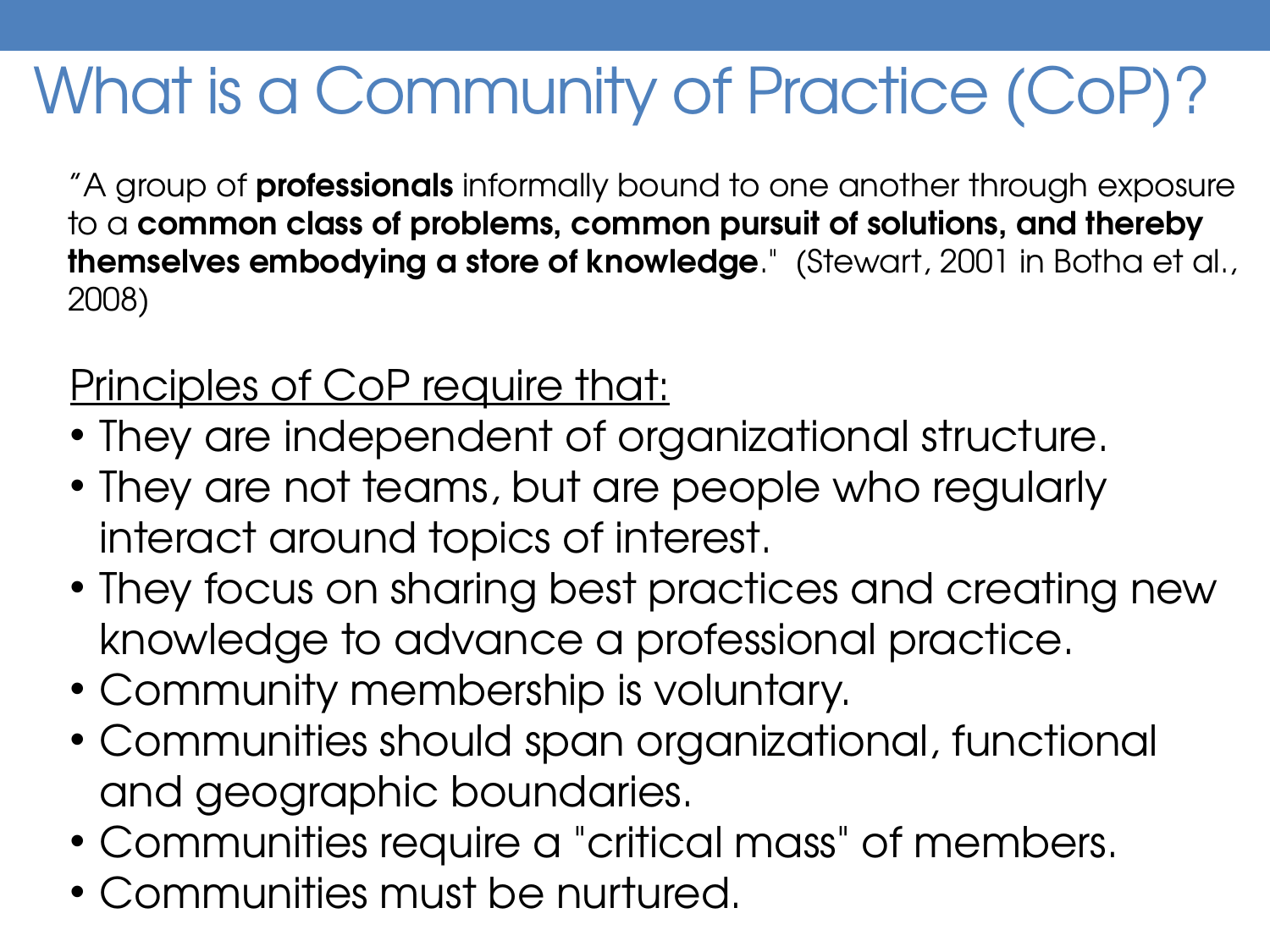

# What is a Community of Practice (CoP)?
”A group of professionals informally bound to one another through exposure to a common class of problems, common pursuit of solutions, and thereby themselves embodying a store of knowledge."  (Stewart, 2001 in Botha et al., 2008)
Principles of CoP require that:
They are independent of organizational structure.
They are not teams, but are people who regularly interact around topics of interest.
They focus on sharing best practices and creating new knowledge to advance a professional practice.
Community membership is voluntary.
Communities should span organizational, functional and geographic boundaries.
Communities require a "critical mass" of members.
Communities must be nurtured.